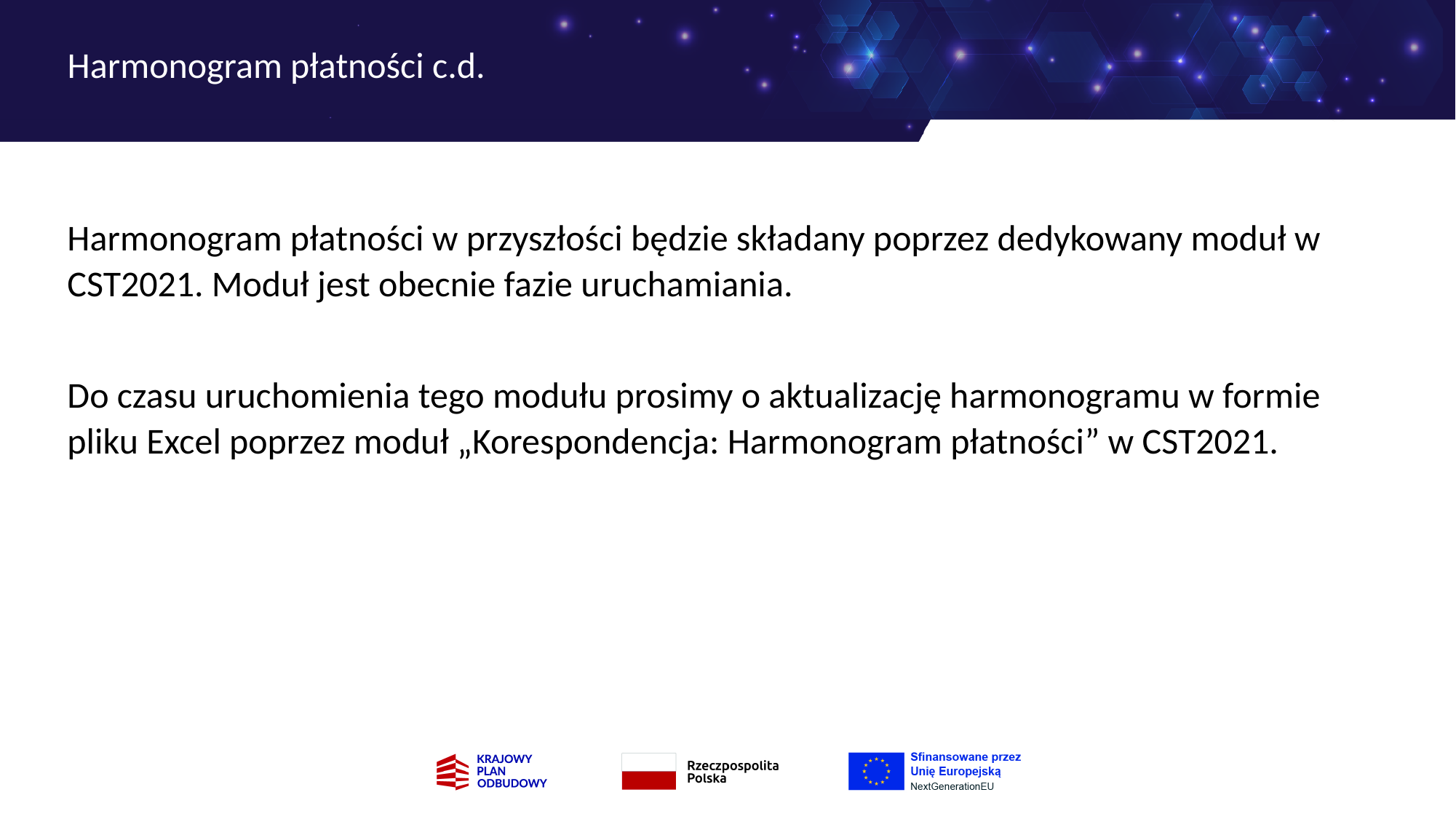

# Harmonogram płatności c.d.

Harmonogram płatności w przyszłości będzie składany poprzez dedykowany moduł w CST2021. Moduł jest obecnie fazie uruchamiania.

Do czasu uruchomienia tego modułu prosimy o aktualizację harmonogramu w formie pliku Excel poprzez moduł „Korespondencja: Harmonogram płatności” w CST2021.